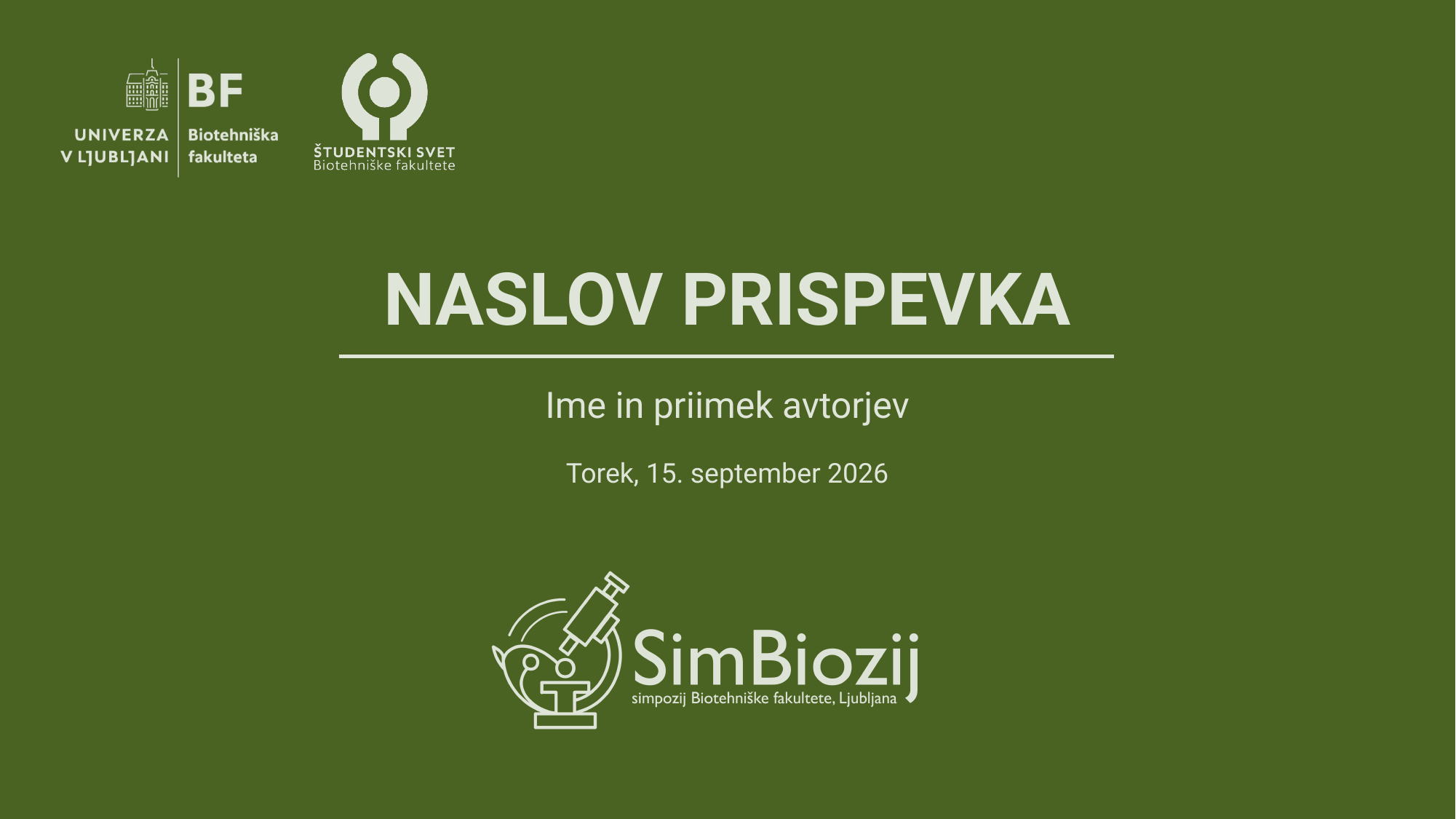

# NASLOV PRISPEVKA
Ime in priimek avtorjev